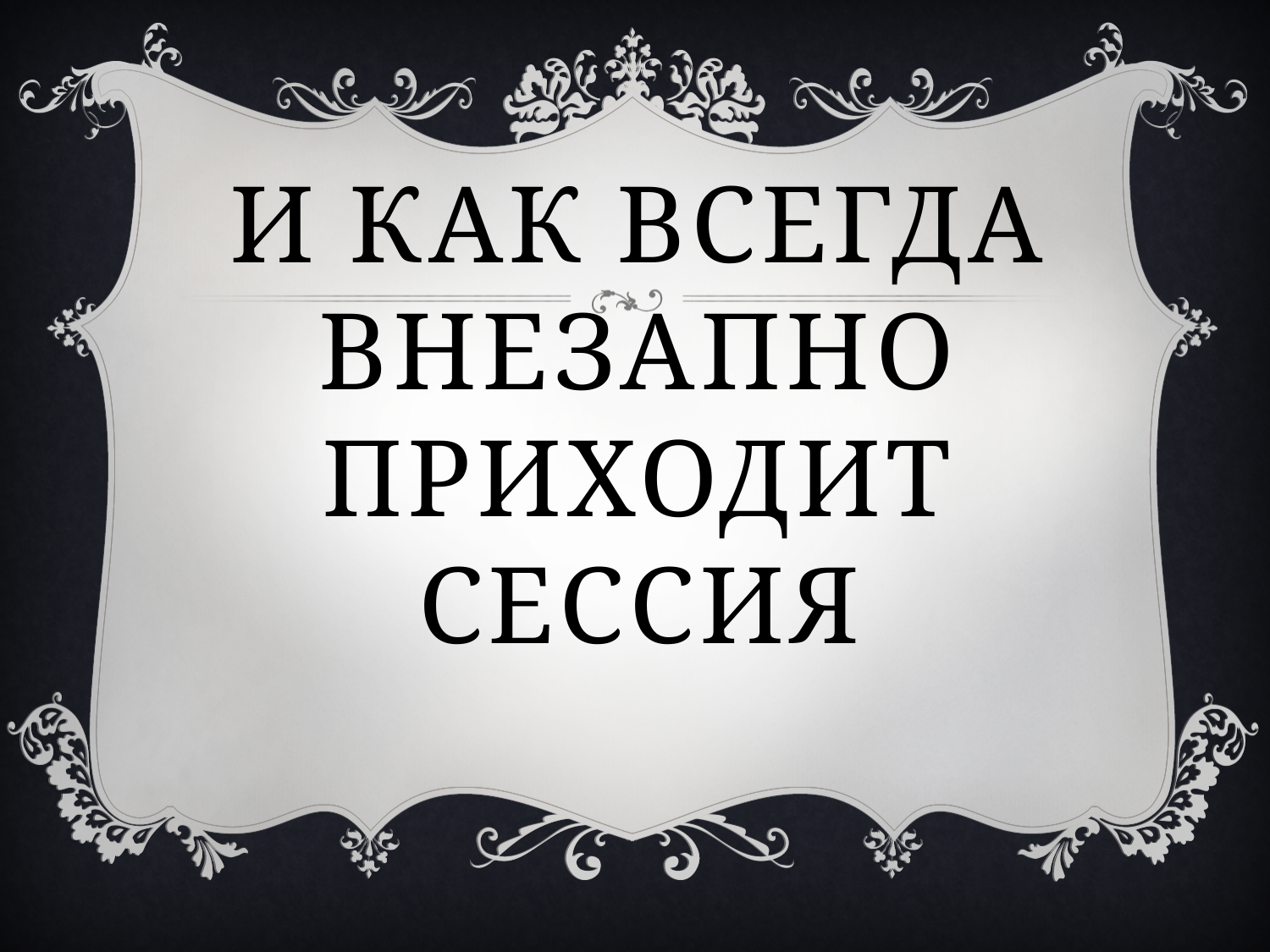

# И как всегда ВНЕЗАПНО приходит сессия